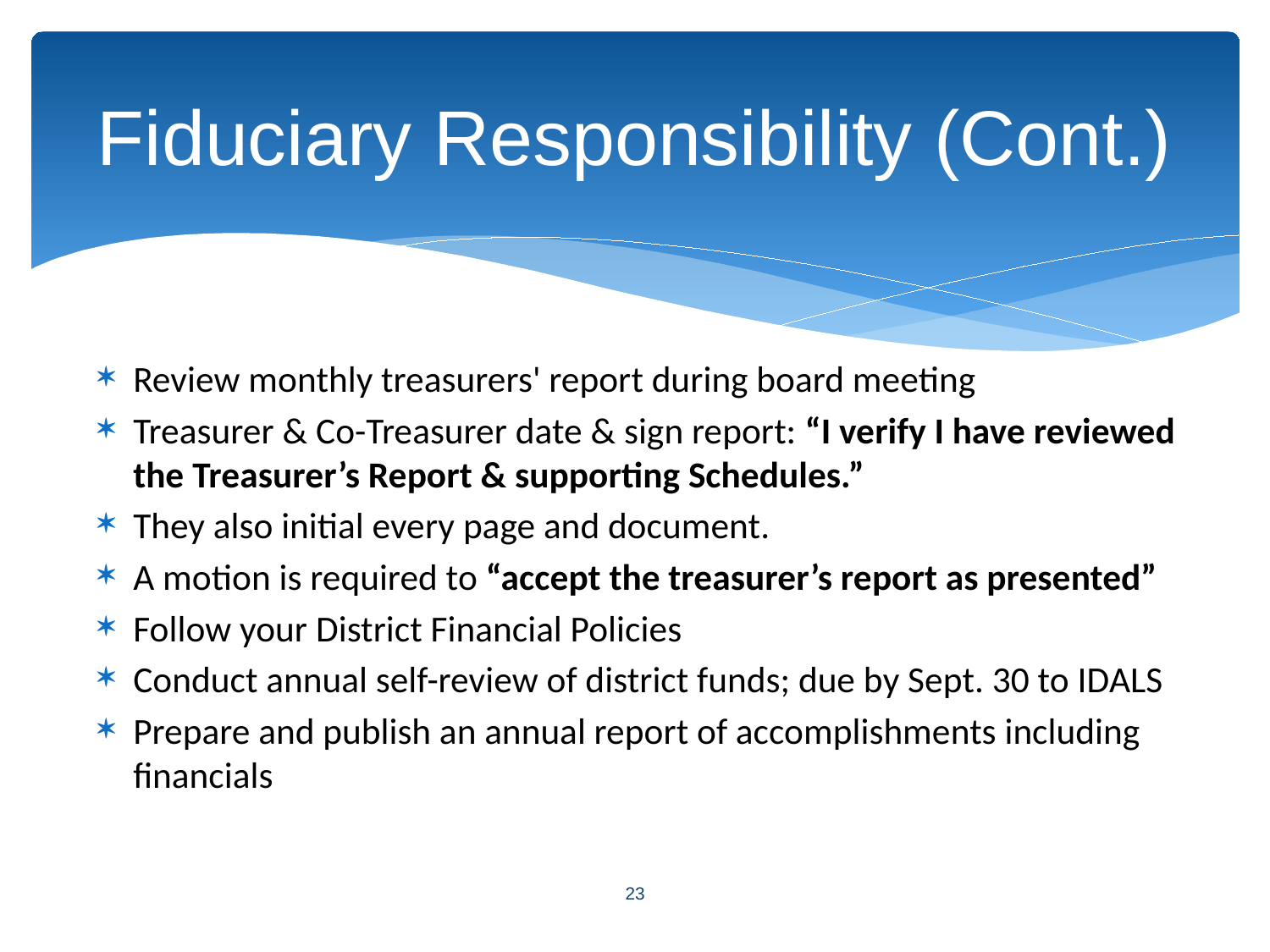

# Fiduciary Responsibility (Cont.)
Review monthly treasurers' report during board meeting
Treasurer & Co-Treasurer date & sign report: “I verify I have reviewed the Treasurer’s Report & supporting Schedules.”
They also initial every page and document.
A motion is required to “accept the treasurer’s report as presented”
Follow your District Financial Policies
Conduct annual self-review of district funds; due by Sept. 30 to IDALS
Prepare and publish an annual report of accomplishments including financials

23